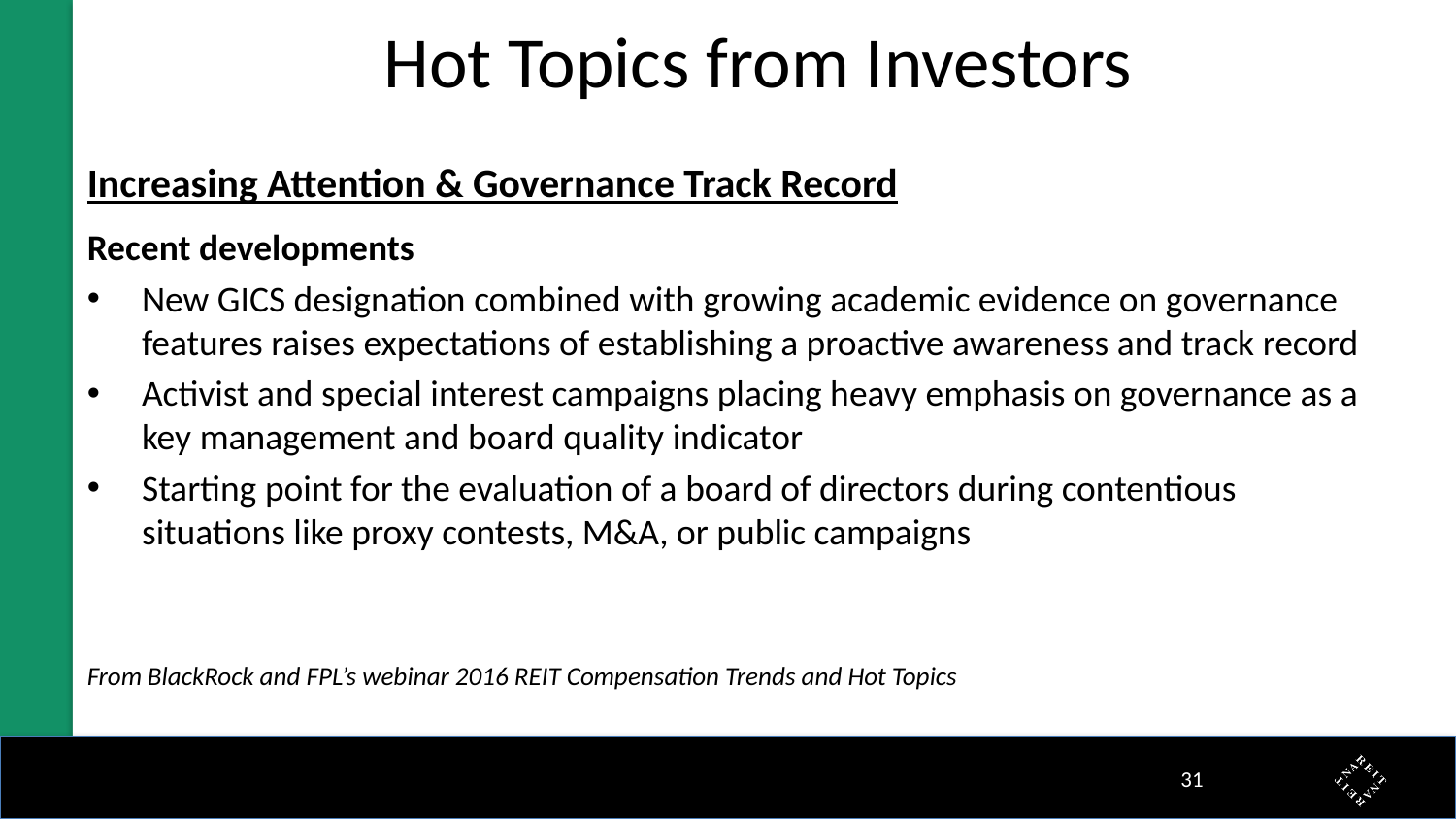

# Hot Topics from Investors
Increasing Attention & Governance Track Record
Recent developments
New GICS designation combined with growing academic evidence on governance features raises expectations of establishing a proactive awareness and track record
Activist and special interest campaigns placing heavy emphasis on governance as a key management and board quality indicator
Starting point for the evaluation of a board of directors during contentious situations like proxy contests, M&A, or public campaigns

From BlackRock and FPL’s webinar 2016 REIT Compensation Trends and Hot Topics

31